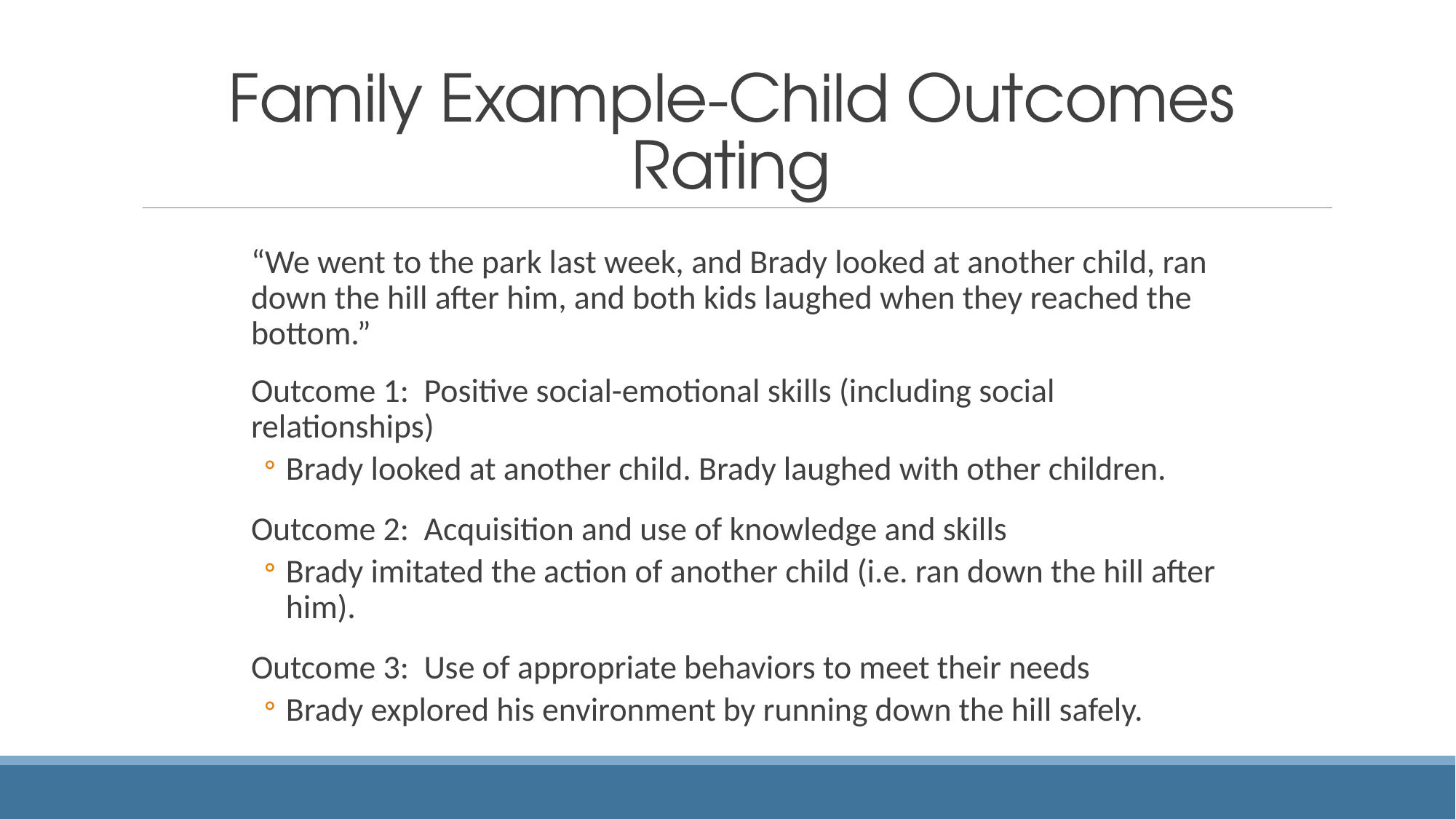

# Family Example-Child Outcomes Rating
“We went to the park last week, and Brady looked at another child, ran down the hill after him, and both kids laughed when they reached the bottom.”
Outcome 1:  Positive social-emotional skills (including social relationships)
Brady looked at another child. Brady laughed with other children.
Outcome 2:  Acquisition and use of knowledge and skills
Brady imitated the action of another child (i.e. ran down the hill after him).
Outcome 3:  Use of appropriate behaviors to meet their needs
Brady explored his environment by running down the hill safely.